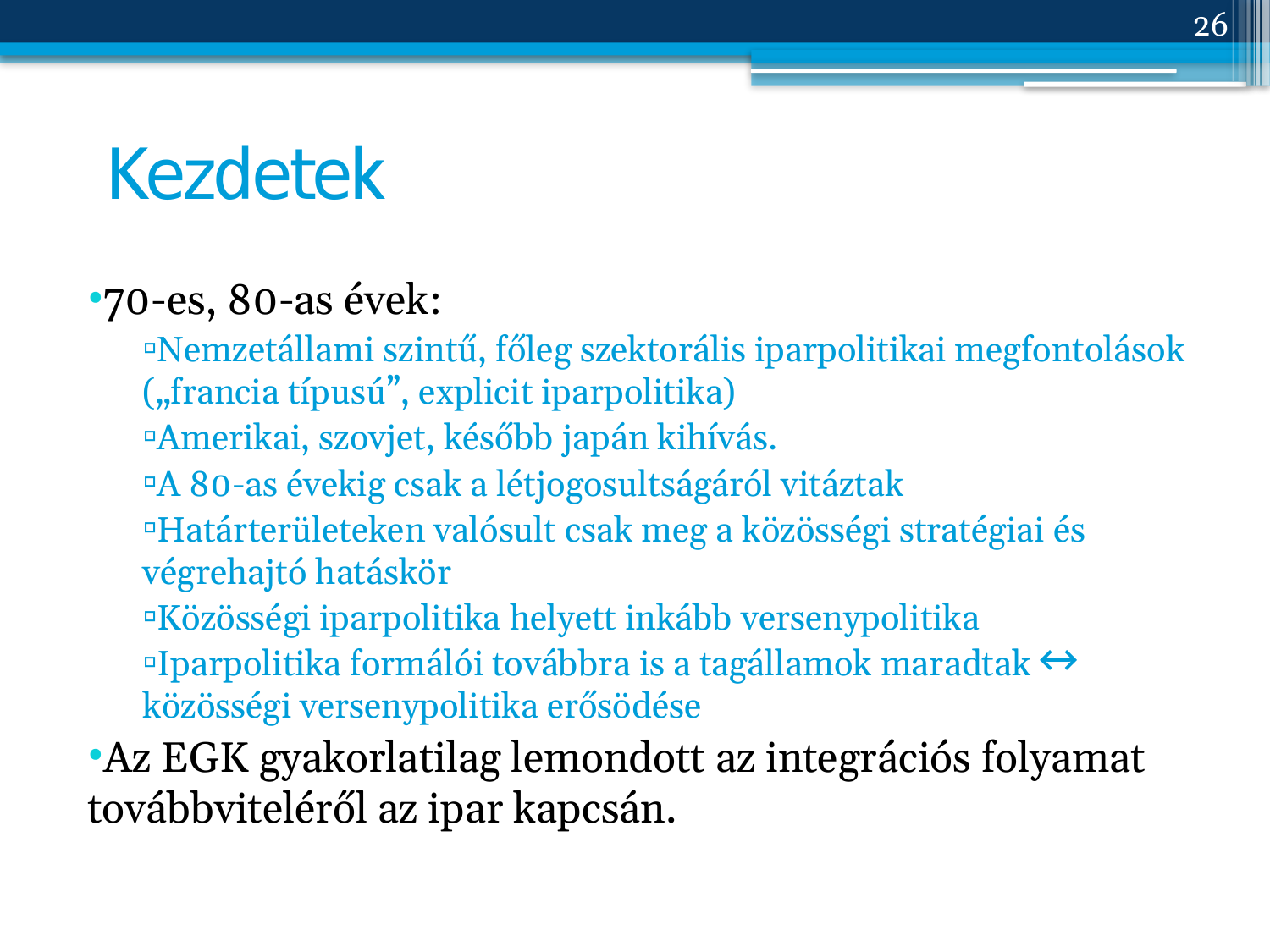

26
# Kezdetek
70-es, 80-as évek:
Nemzetállami szintű, főleg szektorális iparpolitikai megfontolások („francia típusú”, explicit iparpolitika)
Amerikai, szovjet, később japán kihívás.
A 80-as évekig csak a létjogosultságáról vitáztak
Határterületeken valósult csak meg a közösségi stratégiai és végrehajtó hatáskör
Közösségi iparpolitika helyett inkább versenypolitika
Iparpolitika formálói továbbra is a tagállamok maradtak ↔ közösségi versenypolitika erősödése
Az EGK gyakorlatilag lemondott az integrációs folyamat továbbviteléről az ipar kapcsán.